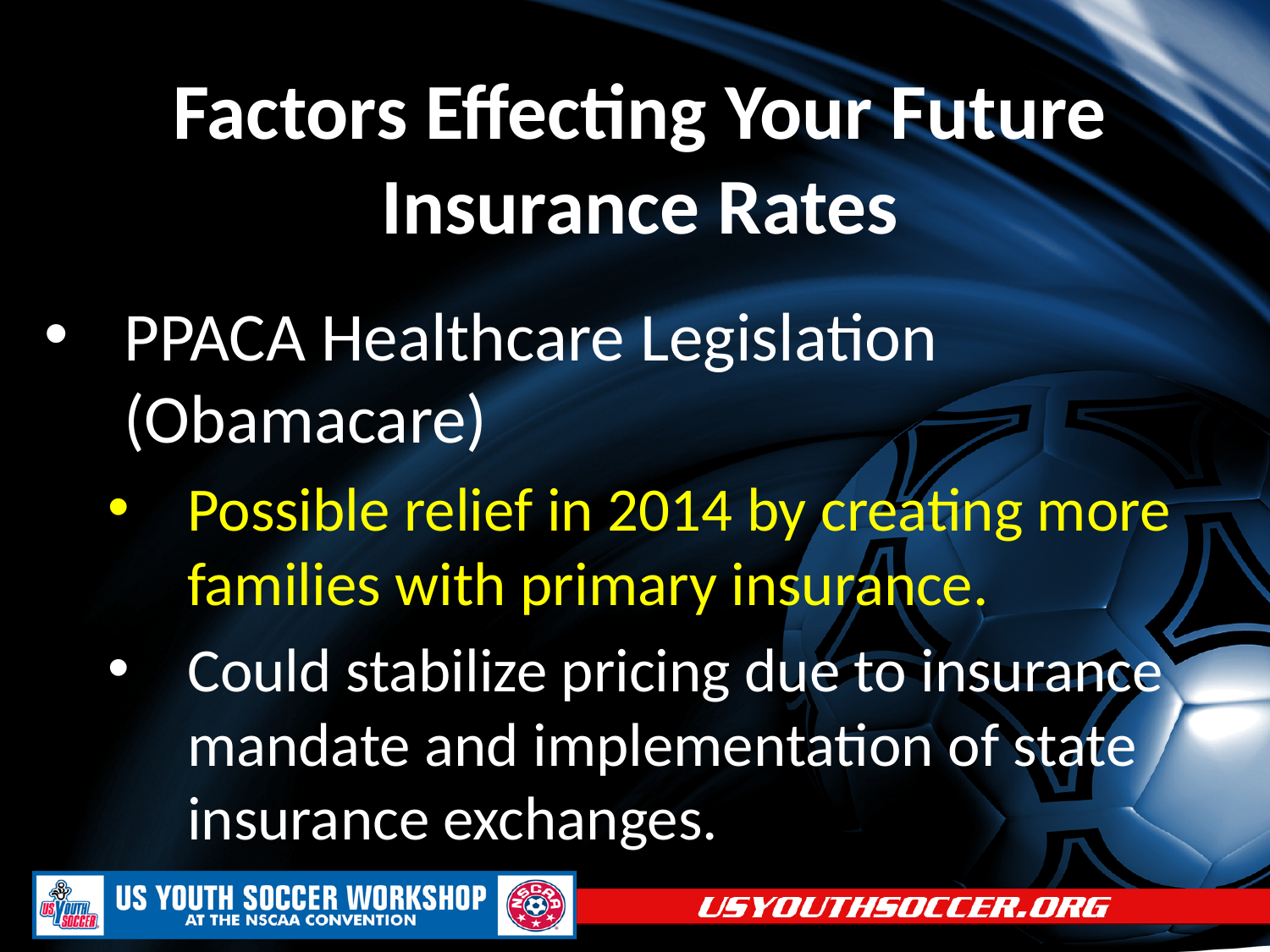

# Factors Effecting Your Future Insurance Rates
PPACA Healthcare Legislation (Obamacare)
Possible relief in 2014 by creating more families with primary insurance.
Could stabilize pricing due to insurance mandate and implementation of state insurance exchanges.